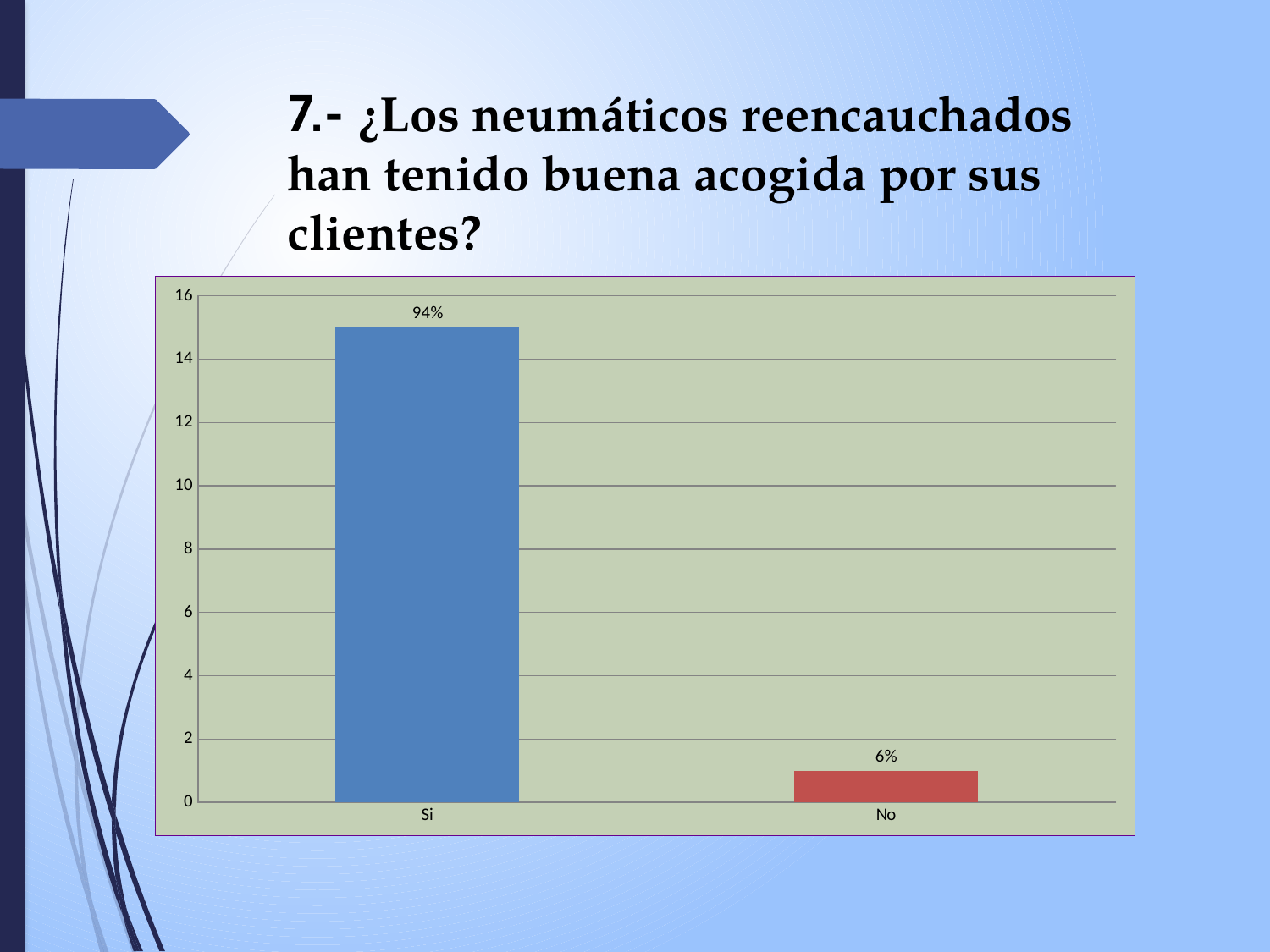

7.- ¿Los neumáticos reencauchados han tenido buena acogida por sus clientes?

### Chart

| Category | Frecuencia |
|---|---|
| Si | 15.0 |
| No | 1.0 |